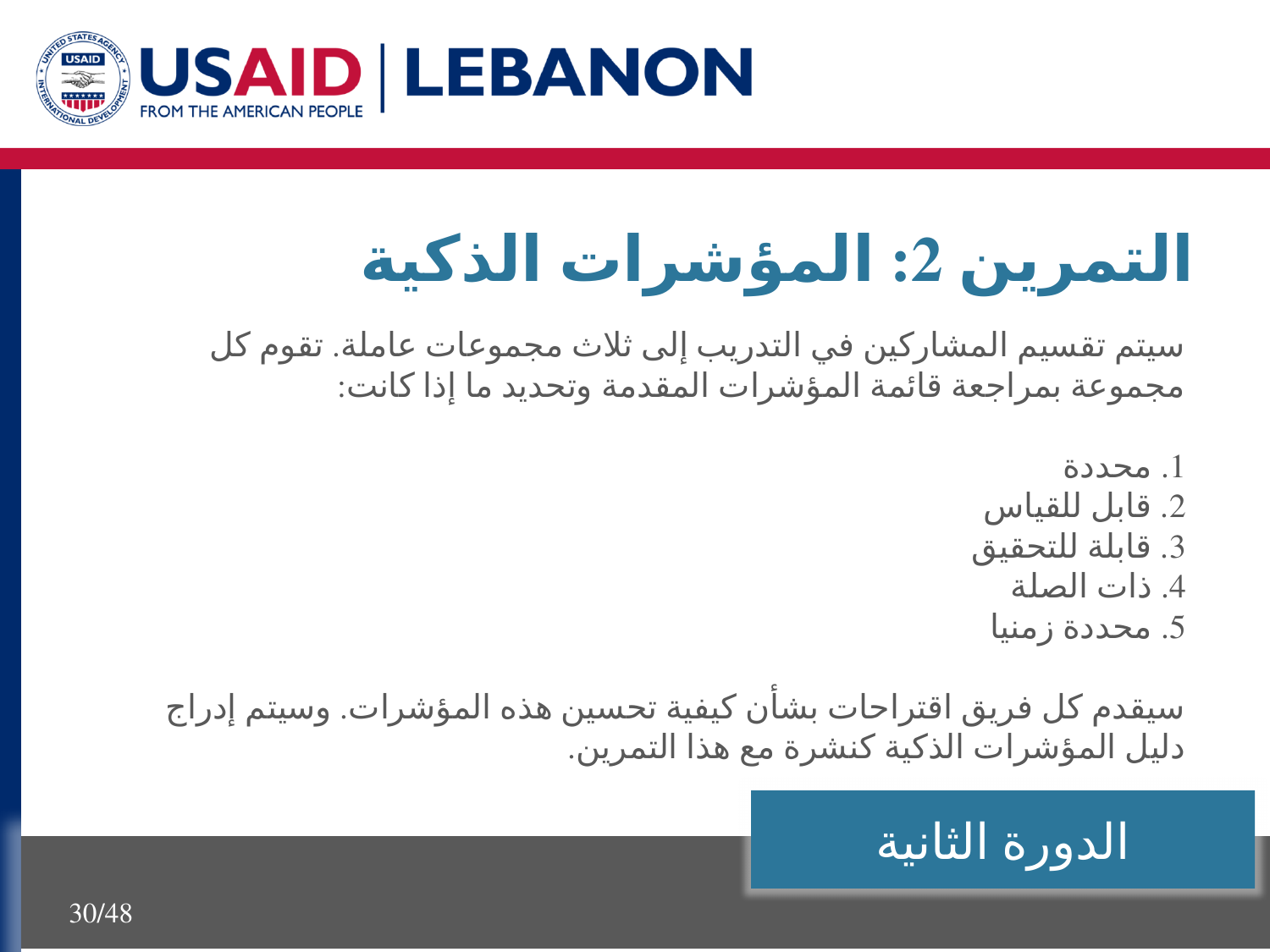

التمرين 2: المؤشرات الذكية
سيتم تقسيم المشاركين في التدريب إلى ثلاث مجموعات عاملة. تقوم كل مجموعة بمراجعة قائمة المؤشرات المقدمة وتحديد ما إذا كانت:

1. محددة
2. قابل للقياس
3. قابلة للتحقيق
4. ذات الصلة
5. محددة زمنيا

سيقدم كل فريق اقتراحات بشأن كيفية تحسين هذه المؤشرات. وسيتم إدراج دليل المؤشرات الذكية كنشرة مع هذا التمرين.
الدورة الثانية
Session I

30/48